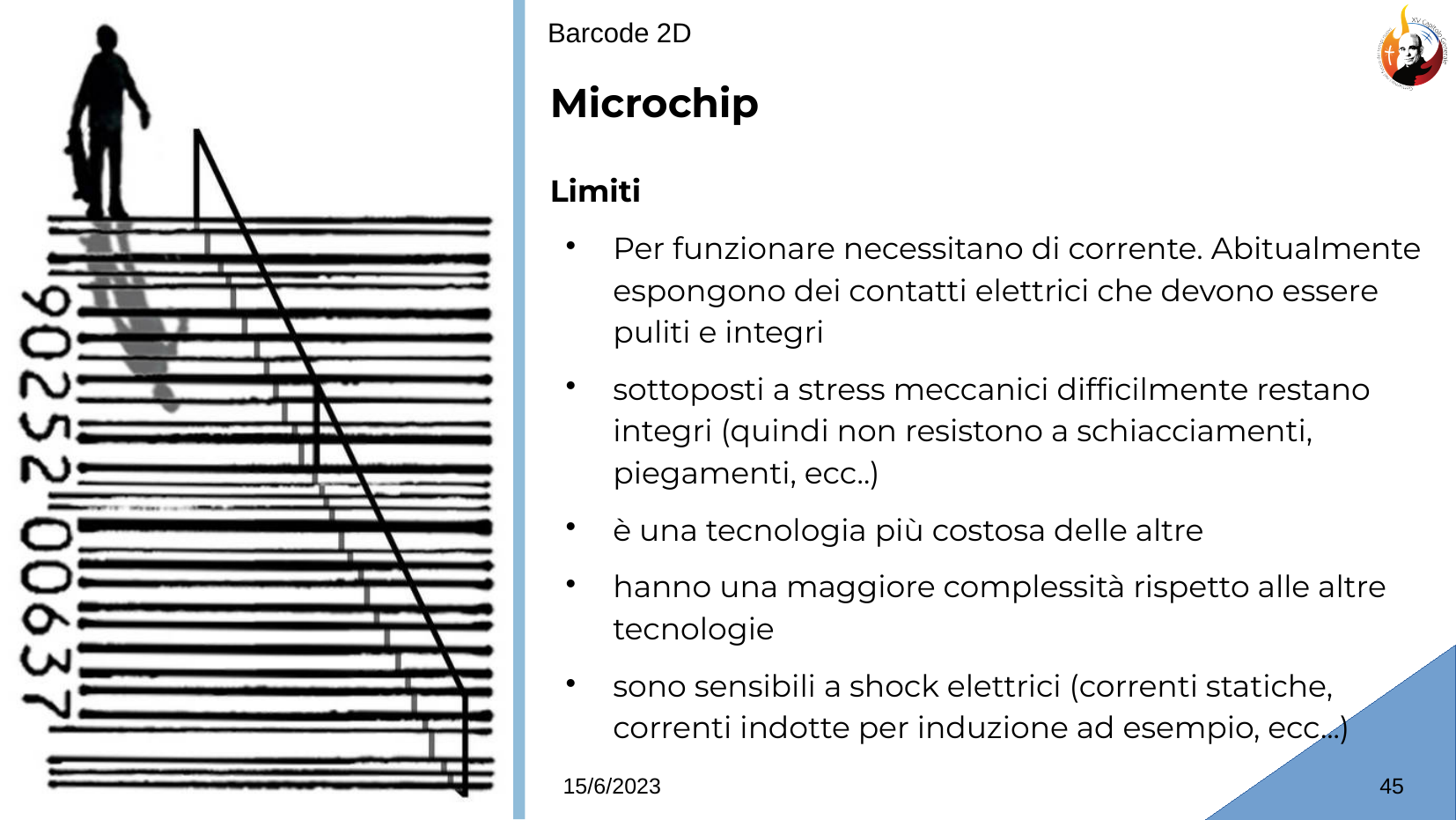

Barcode 2D
# Microchip
Limiti
Per funzionare necessitano di corrente. Abitualmente espongono dei contatti elettrici che devono essere puliti e integri
sottoposti a stress meccanici difficilmente restano integri (quindi non resistono a schiacciamenti, piegamenti, ecc..)
è una tecnologia più costosa delle altre
hanno una maggiore complessità rispetto alle altre tecnologie
sono sensibili a shock elettrici (correnti statiche, correnti indotte per induzione ad esempio, ecc...)